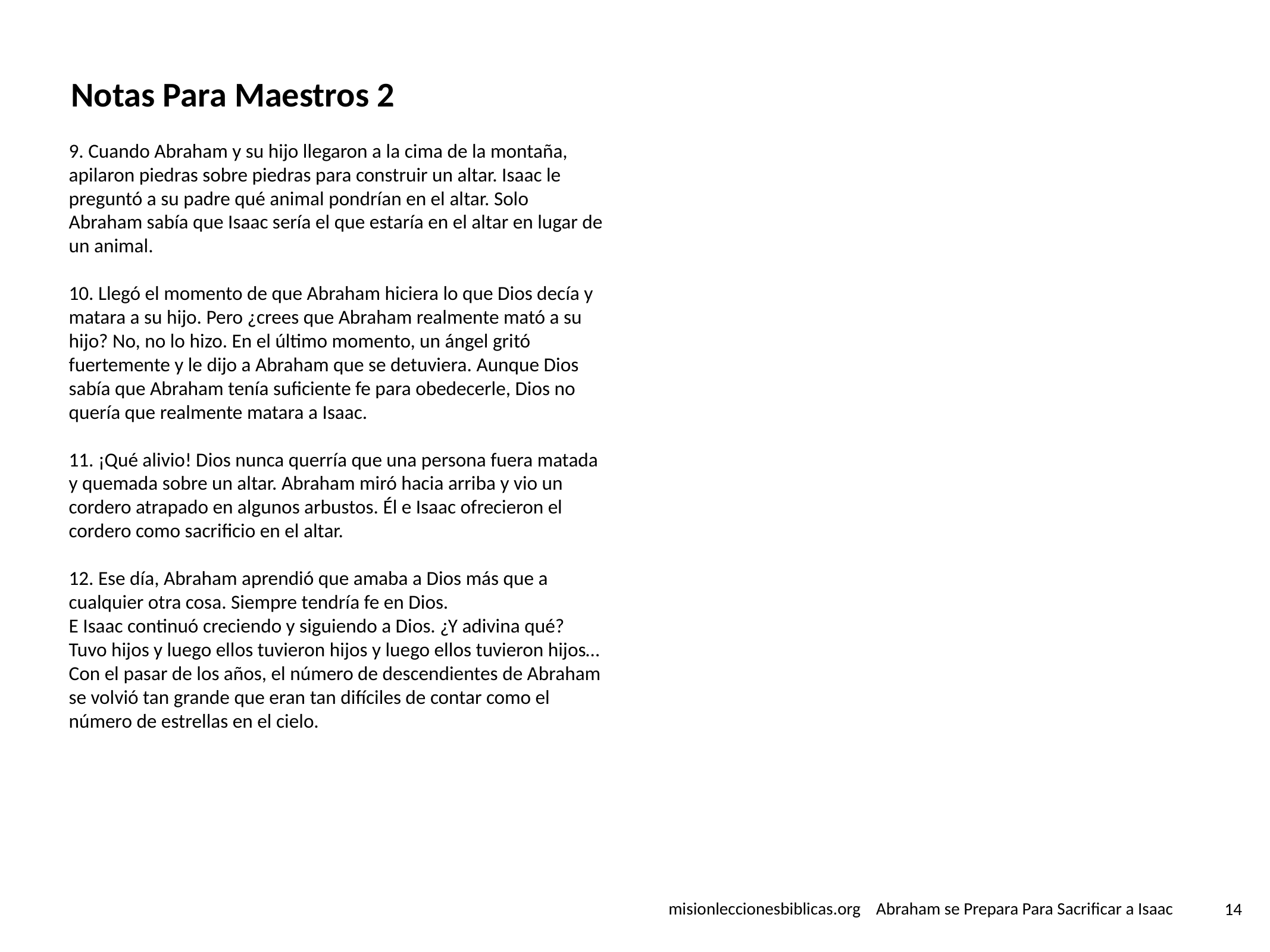

# Notas Para Maestros 2

9. Cuando Abraham y su hijo llegaron a la cima de la montaña, apilaron piedras sobre piedras para construir un altar. Isaac le preguntó a su padre qué animal pondrían en el altar. Solo Abraham sabía que Isaac sería el que estaría en el altar en lugar de un animal.

10. Llegó el momento de que Abraham hiciera lo que Dios decía y matara a su hijo. Pero ¿crees que Abraham realmente mató a su hijo? No, no lo hizo. En el último momento, un ángel gritó fuertemente y le dijo a Abraham que se detuviera. Aunque Dios sabía que Abraham tenía suficiente fe para obedecerle, Dios no quería que realmente matara a Isaac.

11. ¡Qué alivio! Dios nunca querría que una persona fuera matada y quemada sobre un altar. Abraham miró hacia arriba y vio un cordero atrapado en algunos arbustos. Él e Isaac ofrecieron el cordero como sacrificio en el altar.

12. Ese día, Abraham aprendió que amaba a Dios más que a cualquier otra cosa. Siempre tendría fe en Dios.
E Isaac continuó creciendo y siguiendo a Dios. ¿Y adivina qué? Tuvo hijos y luego ellos tuvieron hijos y luego ellos tuvieron hijos…
Con el pasar de los años, el número de descendientes de Abraham se volvió tan grande que eran tan difíciles de contar como el número de estrellas en el cielo.

    misionleccionesbiblicas.org    Abraham se Prepara Para Sacrificar a Isaac
14